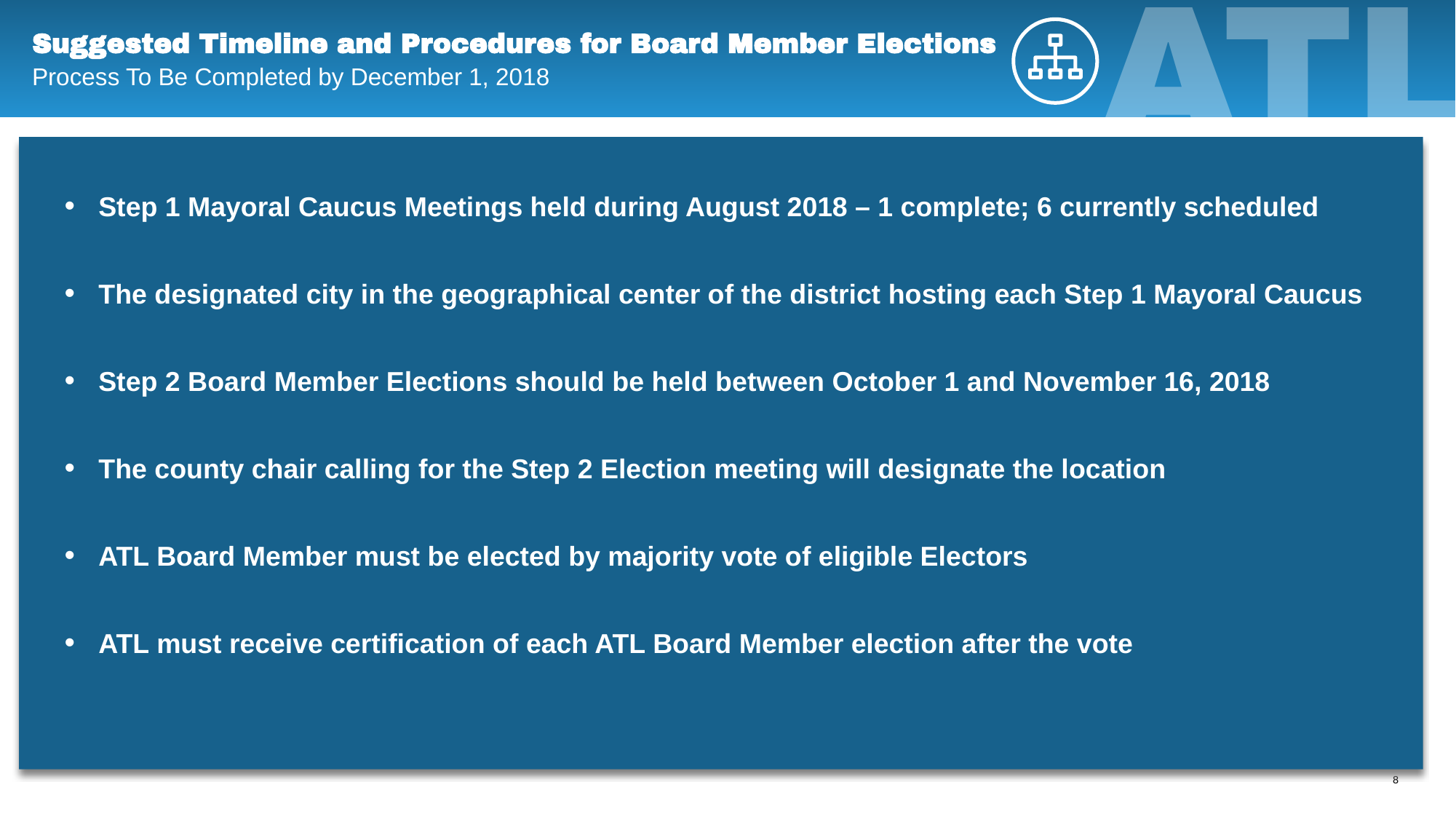

ATL

Suggested Timeline and Procedures for Board Member Elections
Process To Be Completed by December 1, 2018

Step 1 Mayoral Caucus Meetings held during August 2018 – 1 complete; 6 currently scheduled
The designated city in the geographical center of the district hosting each Step 1 Mayoral Caucus
Step 2 Board Member Elections should be held between October 1 and November 16, 2018
The county chair calling for the Step 2 Election meeting will designate the location
ATL Board Member must be elected by majority vote of eligible Electors
ATL must receive certification of each ATL Board Member election after the vote